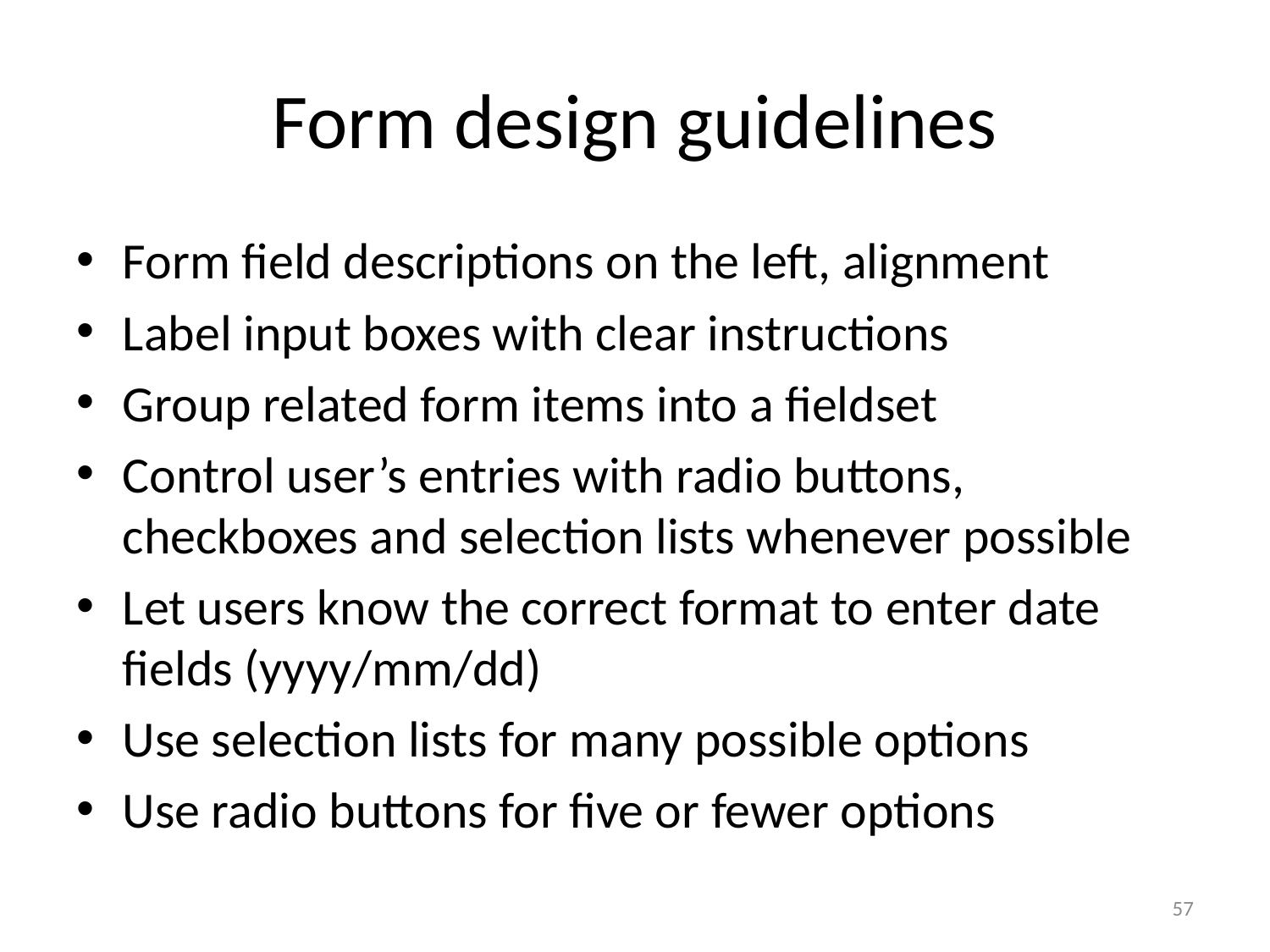

# Form design guidelines
Form field descriptions on the left, alignment
Label input boxes with clear instructions
Group related form items into a fieldset
Control user’s entries with radio buttons, checkboxes and selection lists whenever possible
Let users know the correct format to enter date fields (yyyy/mm/dd)
Use selection lists for many possible options
Use radio buttons for five or fewer options
57